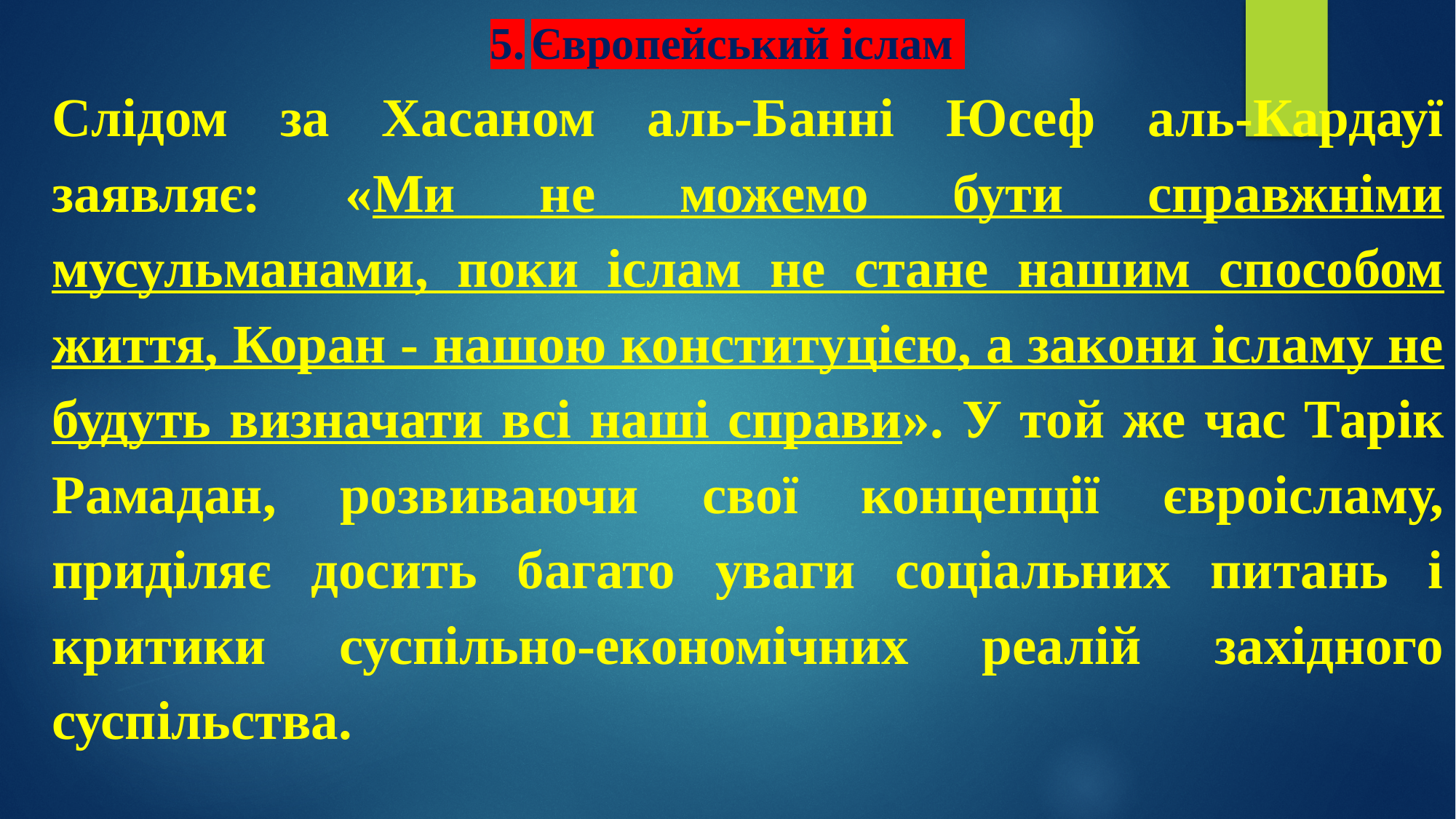

# 5.	Європейський іслам
Слідом за Хасаном аль-Банні Юсеф аль-Кардауї заявляє: «Ми не можемо бути справжніми мусульманами, поки іслам не стане нашим способом життя, Коран - нашою конституцією, а закони ісламу не будуть визначати всі наші справи». У той же час Тарік Рамадан, розвиваючи свої концепції євроісламу, приділяє досить багато уваги соціальних питань і критики суспільно-економічних реалій західного суспільства.